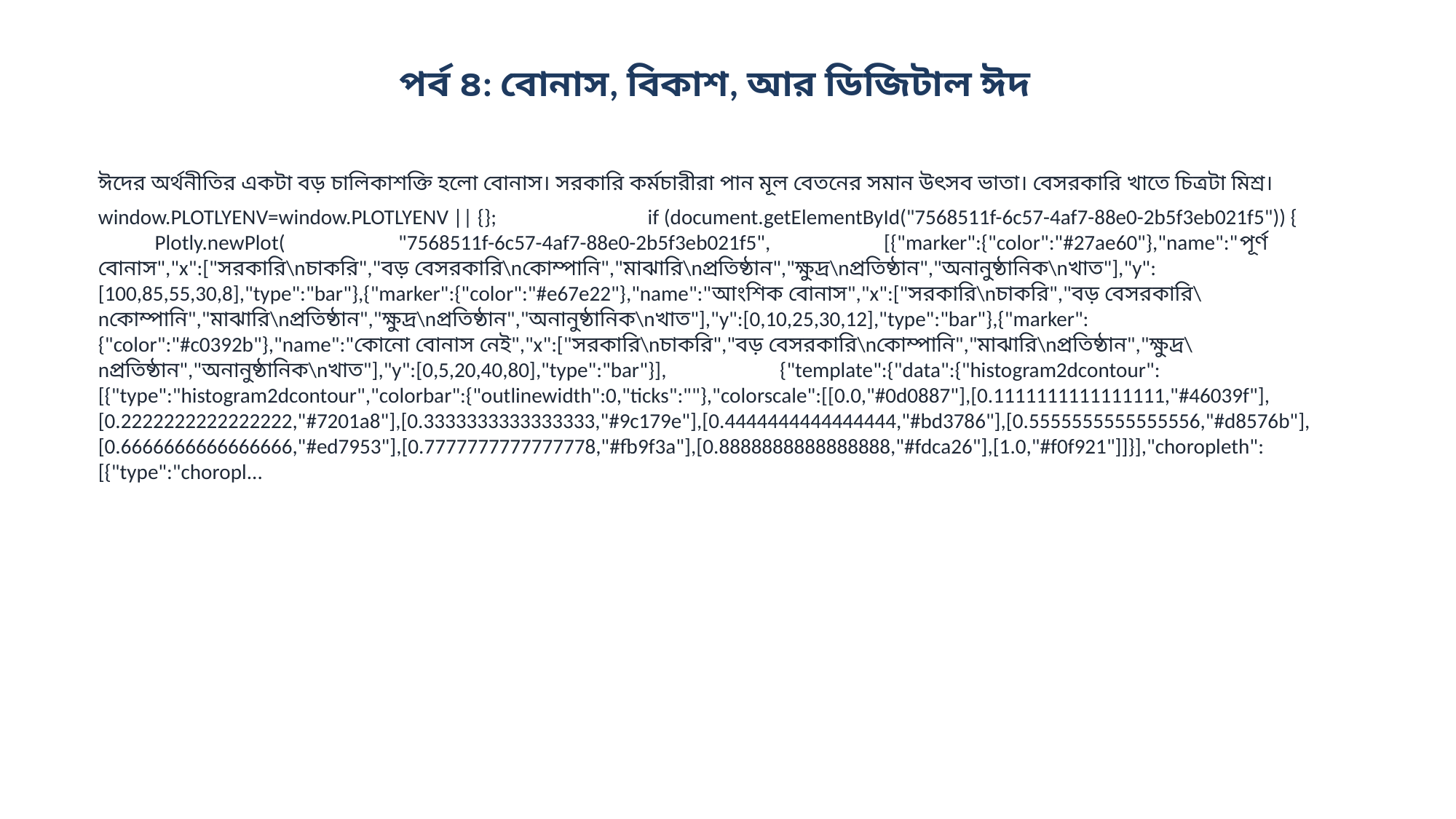

পর্ব ৪: বোনাস, বিকাশ, আর ডিজিটাল ঈদ
ঈদের অর্থনীতির একটা বড় চালিকাশক্তি হলো বোনাস। সরকারি কর্মচারীরা পান মূল বেতনের সমান উৎসব ভাতা। বেসরকারি খাতে চিত্রটা মিশ্র।
window.PLOTLYENV=window.PLOTLYENV || {};                                if (document.getElementById("7568511f-6c57-4af7-88e0-2b5f3eb021f5")) {                    Plotly.newPlot(                        "7568511f-6c57-4af7-88e0-2b5f3eb021f5",                        [{"marker":{"color":"#27ae60"},"name":"পূর্ণ বোনাস","x":["সরকারি\nচাকরি","বড় বেসরকারি\nকোম্পানি","মাঝারি\nপ্রতিষ্ঠান","ক্ষুদ্র\nপ্রতিষ্ঠান","অনানুষ্ঠানিক\nখাত"],"y":[100,85,55,30,8],"type":"bar"},{"marker":{"color":"#e67e22"},"name":"আংশিক বোনাস","x":["সরকারি\nচাকরি","বড় বেসরকারি\nকোম্পানি","মাঝারি\nপ্রতিষ্ঠান","ক্ষুদ্র\nপ্রতিষ্ঠান","অনানুষ্ঠানিক\nখাত"],"y":[0,10,25,30,12],"type":"bar"},{"marker":{"color":"#c0392b"},"name":"কোনো বোনাস নেই","x":["সরকারি\nচাকরি","বড় বেসরকারি\nকোম্পানি","মাঝারি\nপ্রতিষ্ঠান","ক্ষুদ্র\nপ্রতিষ্ঠান","অনানুষ্ঠানিক\nখাত"],"y":[0,5,20,40,80],"type":"bar"}],                        {"template":{"data":{"histogram2dcontour":[{"type":"histogram2dcontour","colorbar":{"outlinewidth":0,"ticks":""},"colorscale":[[0.0,"#0d0887"],[0.1111111111111111,"#46039f"],[0.2222222222222222,"#7201a8"],[0.3333333333333333,"#9c179e"],[0.4444444444444444,"#bd3786"],[0.5555555555555556,"#d8576b"],[0.6666666666666666,"#ed7953"],[0.7777777777777778,"#fb9f3a"],[0.8888888888888888,"#fdca26"],[1.0,"#f0f921"]]}],"choropleth":[{"type":"choropl...